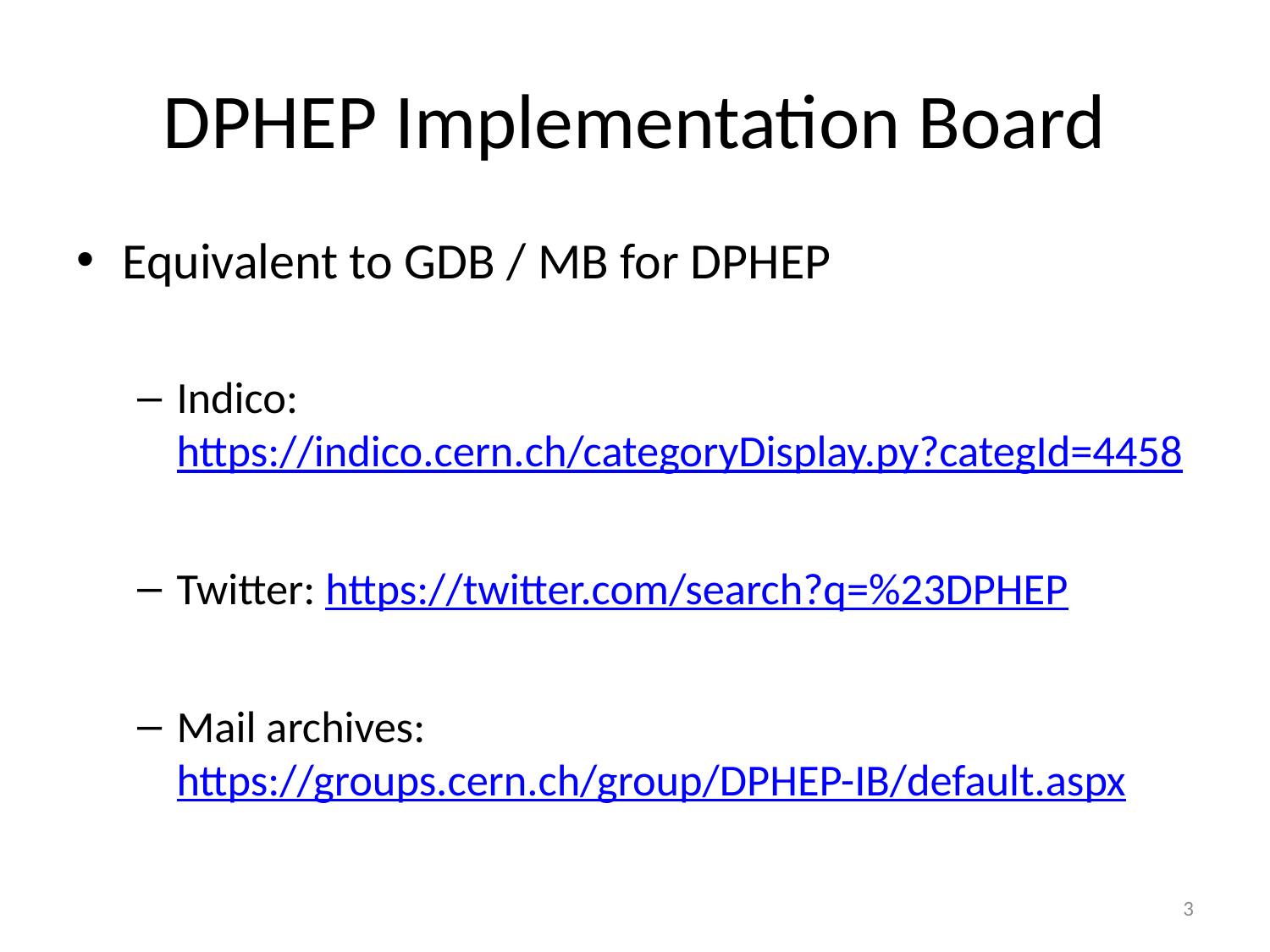

# DPHEP Implementation Board
Equivalent to GDB / MB for DPHEP

Indico: https://indico.cern.ch/categoryDisplay.py?categId=4458

Twitter: https://twitter.com/search?q=%23DPHEP

Mail archives: https://groups.cern.ch/group/DPHEP-IB/default.aspx

3